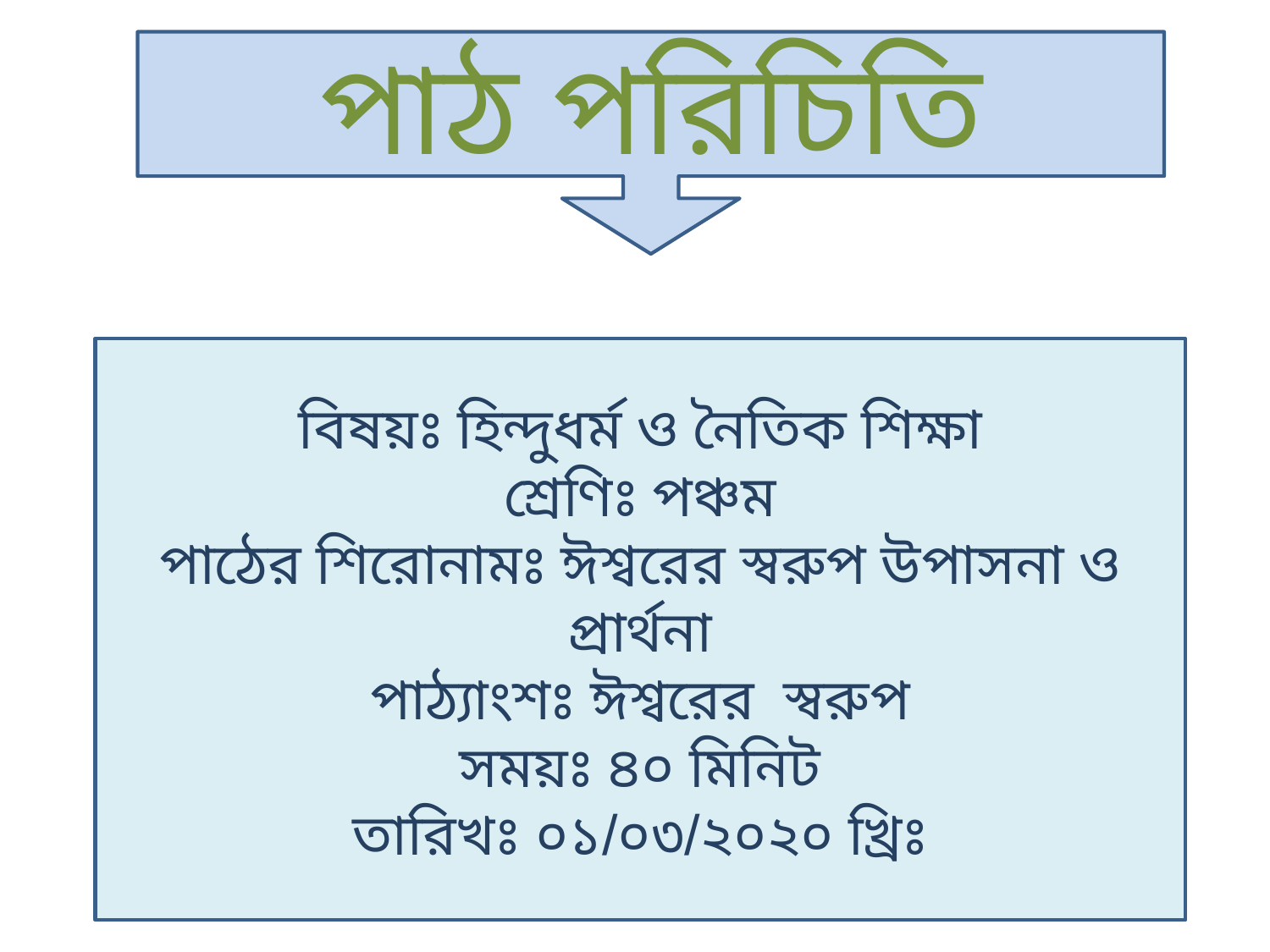

পাঠ পরিচিতি
বিষয়ঃ হিন্দুধর্ম ও নৈতিক শিক্ষা
শ্রেণিঃ পঞ্চম
পাঠের শিরোনামঃ ঈশ্বরের স্বরুপ উপাসনা ও প্রার্থনা
পাঠ্যাংশঃ ঈশ্বরের  স্বরুপ
সময়ঃ ৪০ মিনিট
তারিখঃ ০১/০৩/২০২০ খ্রিঃ